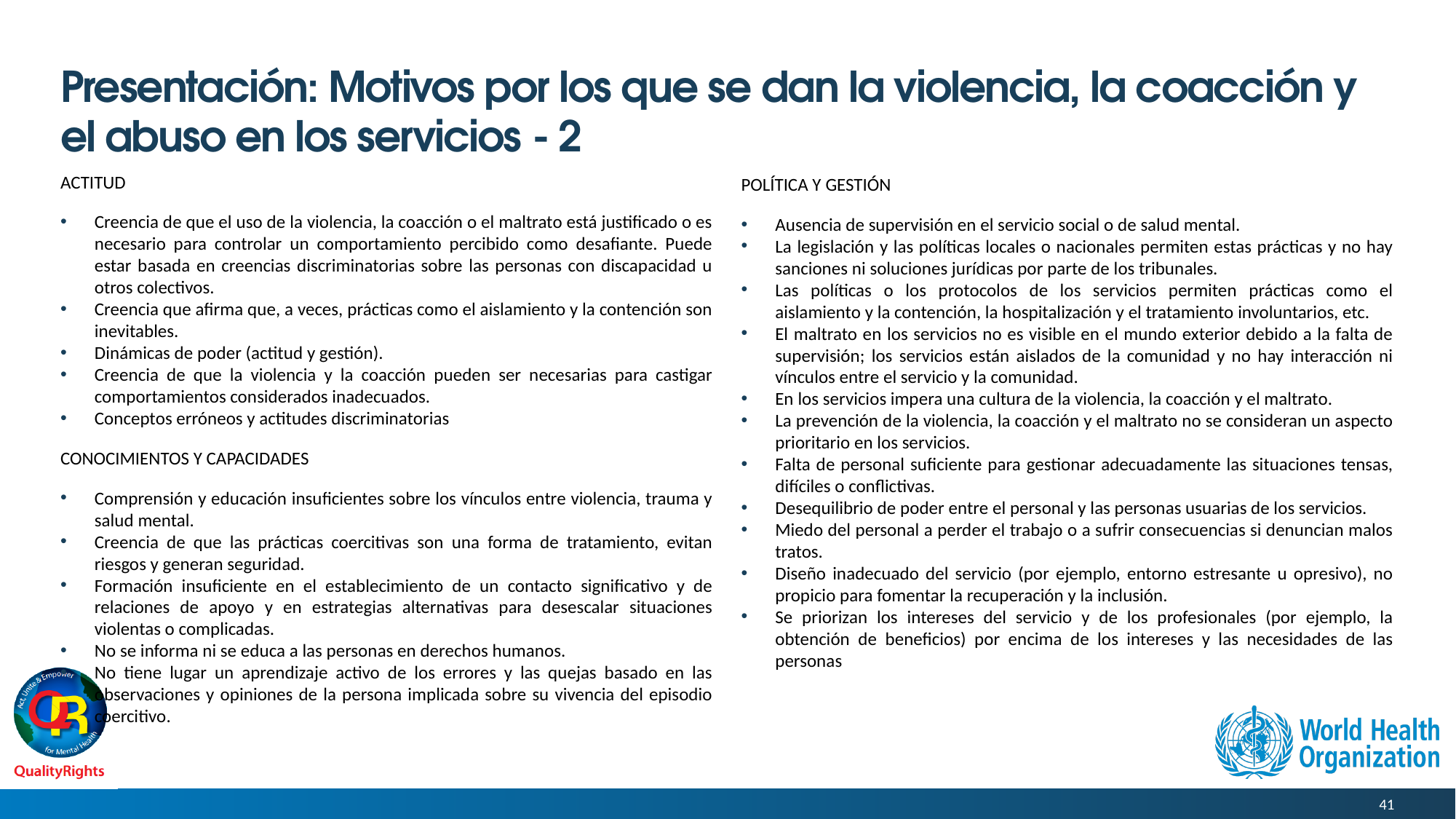

# Presentación: Motivos por los que se dan la violencia, la coacción y el abuso en los servicios - 2
ACTITUD
Creencia de que el uso de la violencia, la coacción o el maltrato está justificado o es necesario para controlar un comportamiento percibido como desafiante. Puede estar basada en creencias discriminatorias sobre las personas con discapacidad u otros colectivos.
Creencia que afirma que, a veces, prácticas como el aislamiento y la contención son inevitables.
Dinámicas de poder (actitud y gestión).
Creencia de que la violencia y la coacción pueden ser necesarias para castigar comportamientos considerados inadecuados.
Conceptos erróneos y actitudes discriminatorias
CONOCIMIENTOS Y CAPACIDADES
Comprensión y educación insuficientes sobre los vínculos entre violencia, trauma y salud mental.
Creencia de que las prácticas coercitivas son una forma de tratamiento, evitan riesgos y generan seguridad.
Formación insuficiente en el establecimiento de un contacto significativo y de relaciones de apoyo y en estrategias alternativas para desescalar situaciones violentas o complicadas.
No se informa ni se educa a las personas en derechos humanos.
No tiene lugar un aprendizaje activo de los errores y las quejas basado en las observaciones y opiniones de la persona implicada sobre su vivencia del episodio coercitivo.

POLÍTICA Y GESTIÓN
Ausencia de supervisión en el servicio social o de salud mental.
La legislación y las políticas locales o nacionales permiten estas prácticas y no hay sanciones ni soluciones jurídicas por parte de los tribunales.
Las políticas o los protocolos de los servicios permiten prácticas como el aislamiento y la contención, la hospitalización y el tratamiento involuntarios, etc.
El maltrato en los servicios no es visible en el mundo exterior debido a la falta de supervisión; los servicios están aislados de la comunidad y no hay interacción ni vínculos entre el servicio y la comunidad.
En los servicios impera una cultura de la violencia, la coacción y el maltrato.
La prevención de la violencia, la coacción y el maltrato no se consideran un aspecto prioritario en los servicios.
Falta de personal suficiente para gestionar adecuadamente las situaciones tensas, difíciles o conflictivas.
Desequilibrio de poder entre el personal y las personas usuarias de los servicios.
Miedo del personal a perder el trabajo o a sufrir consecuencias si denuncian malos tratos.
Diseño inadecuado del servicio (por ejemplo, entorno estresante u opresivo), no propicio para fomentar la recuperación y la inclusión.
Se priorizan los intereses del servicio y de los profesionales (por ejemplo, la obtención de beneficios) por encima de los intereses y las necesidades de las personas
41